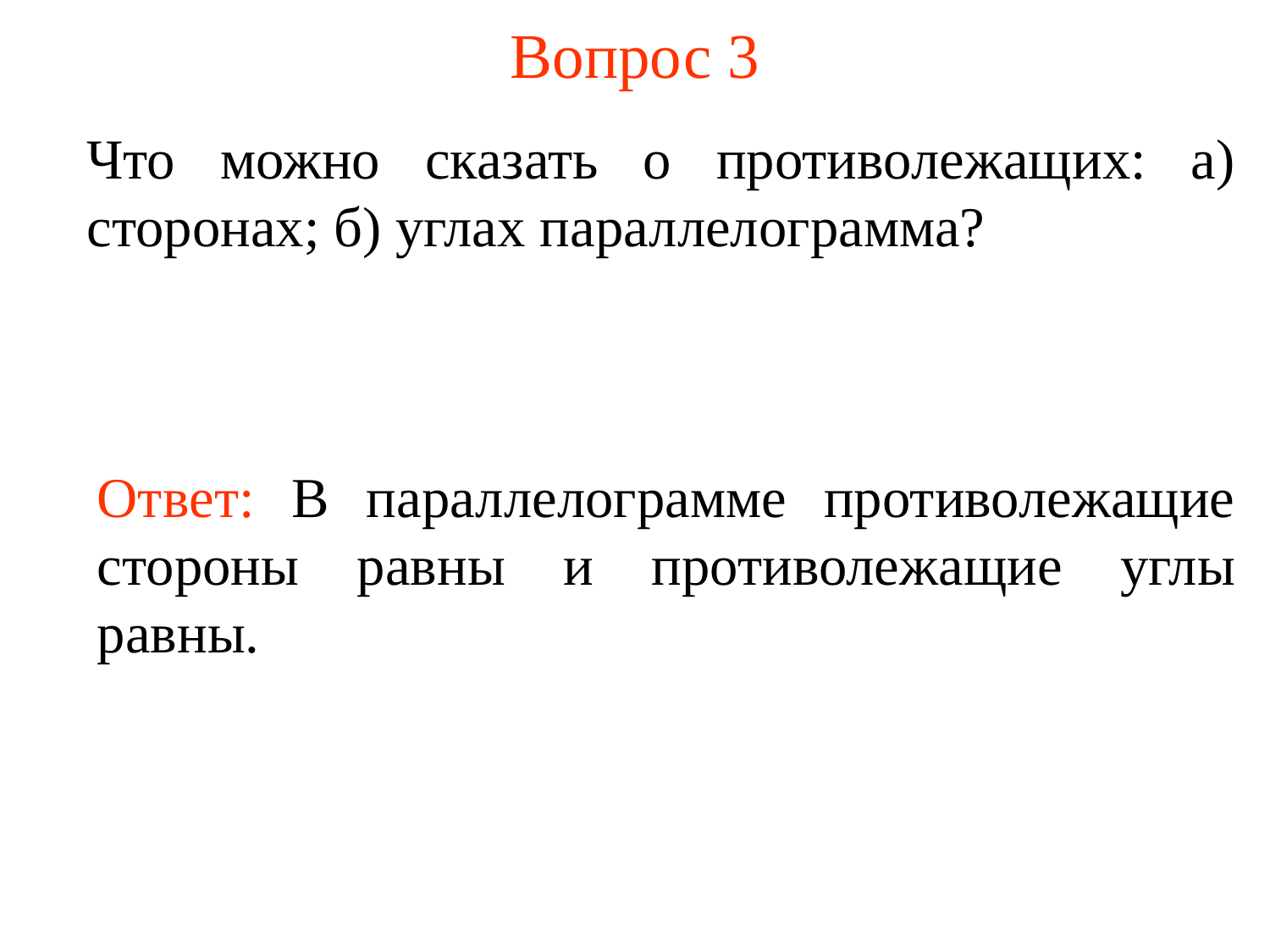

# Вопрос 3
Что можно сказать о противолежащих: а) сторонах; б) углах параллелограмма?
Ответ: В параллелограмме противолежащие стороны равны и противолежащие углы равны.